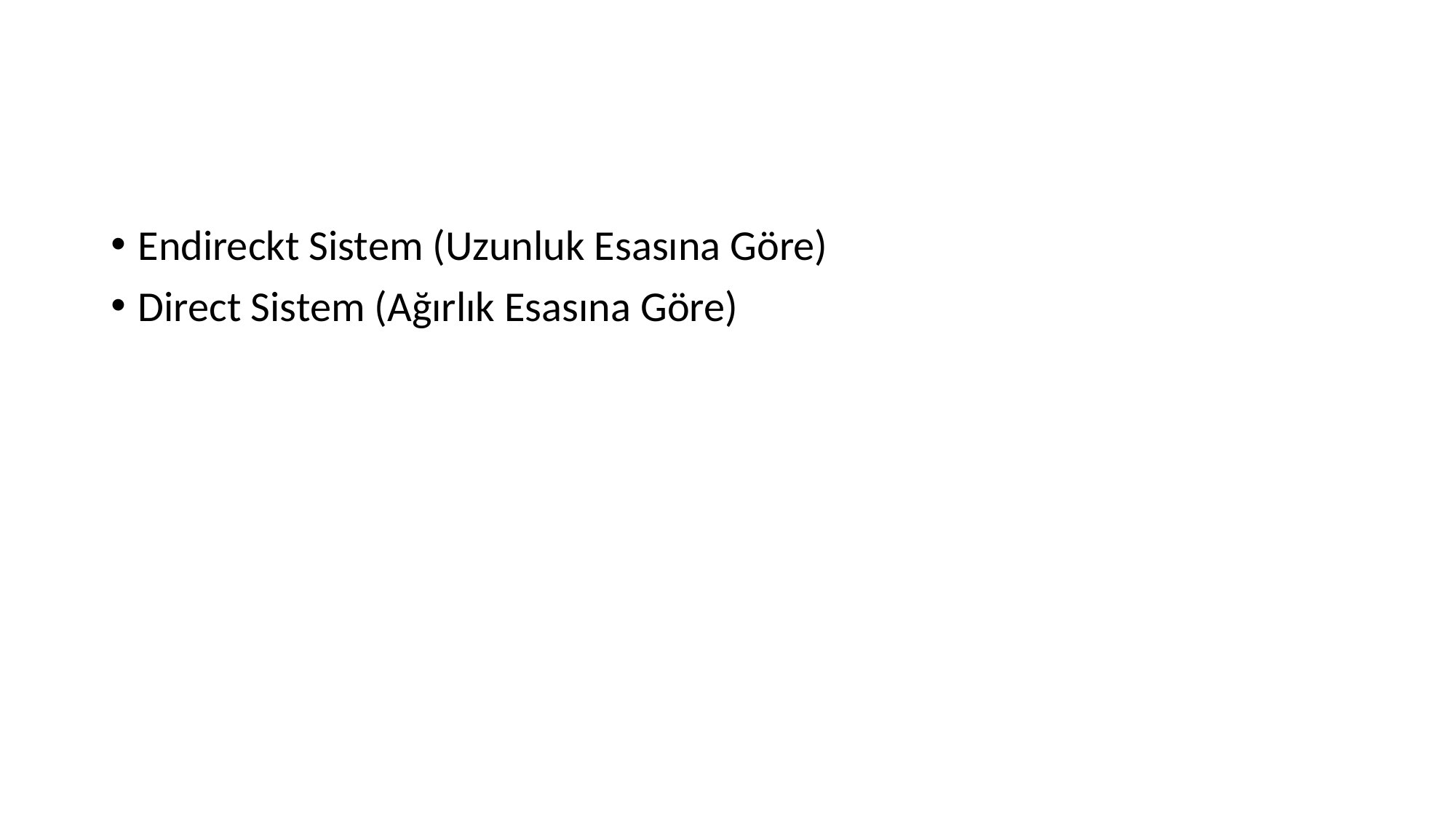

Endireckt Sistem (Uzunluk Esasına Göre)
Direct Sistem (Ağırlık Esasına Göre)